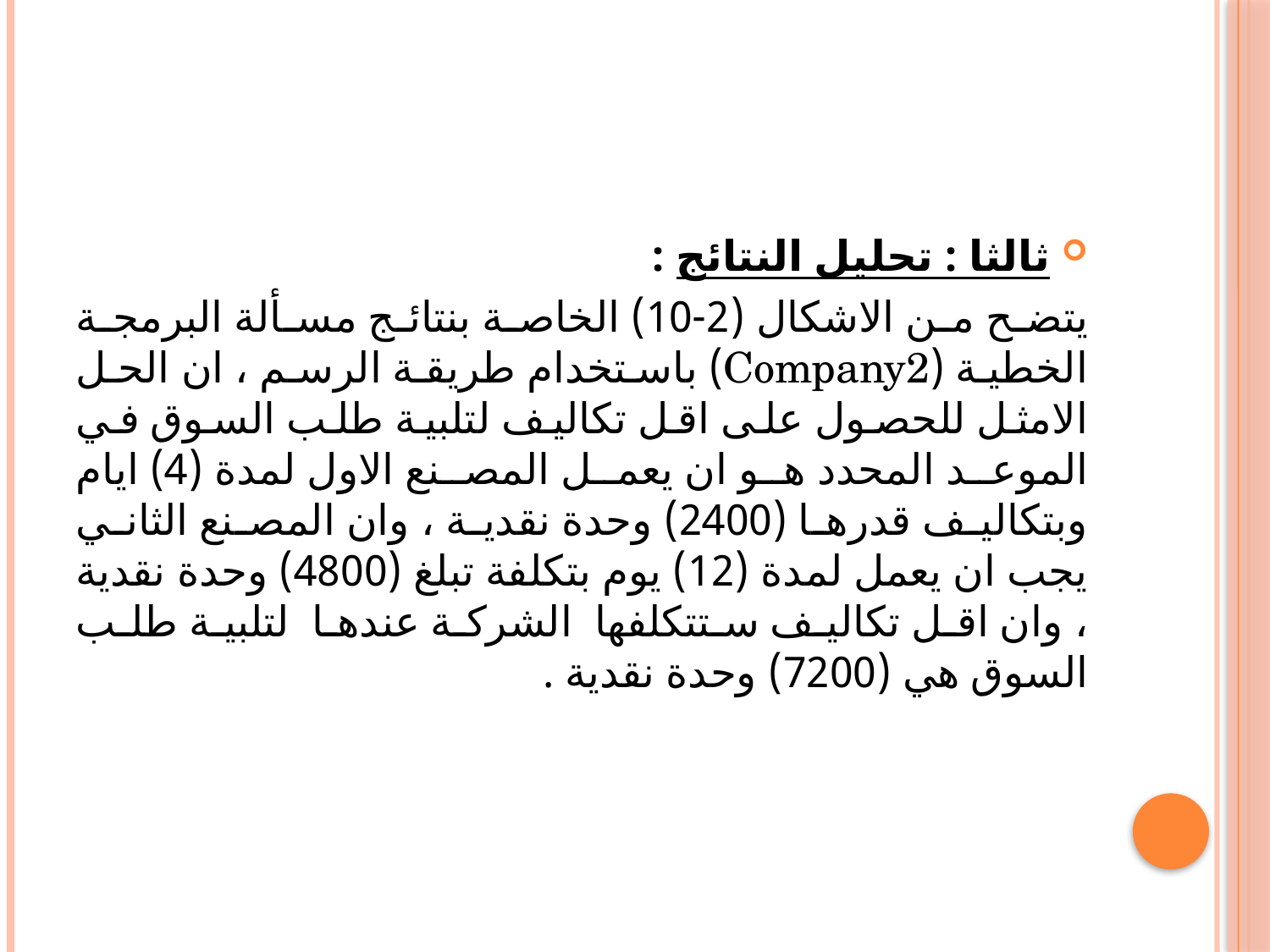

#
ثالثا : تحليل النتائج :
يتضح من الاشكال (2-10) الخاصة بنتائج مسألة البرمجة الخطية (Company2) باستخدام طريقة الرسم ، ان الحل الامثل للحصول على اقل تكاليف لتلبية طلب السوق في الموعد المحدد هو ان يعمل المصنع الاول لمدة (4) ايام وبتكاليف قدرها (2400) وحدة نقدية ، وان المصنع الثاني يجب ان يعمل لمدة (12) يوم بتكلفة تبلغ (4800) وحدة نقدية ، وان اقل تكاليف ستتكلفها  الشركة عندها  لتلبية طلب السوق هي (7200) وحدة نقدية .